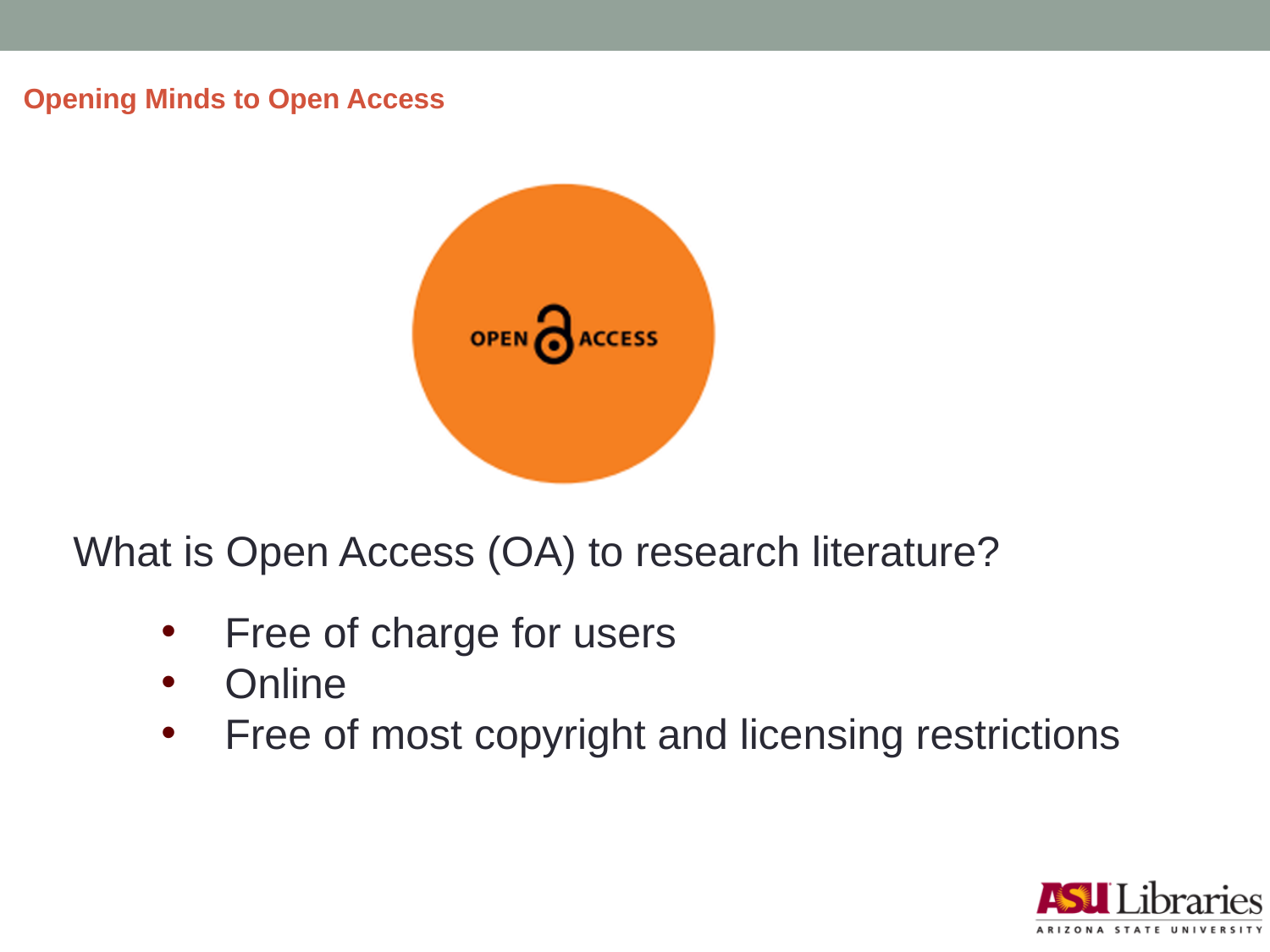

# Opening Minds to Open Access

What is Open Access (OA) to research literature?

Free of charge for users
Online
Free of most copyright and licensing restrictions